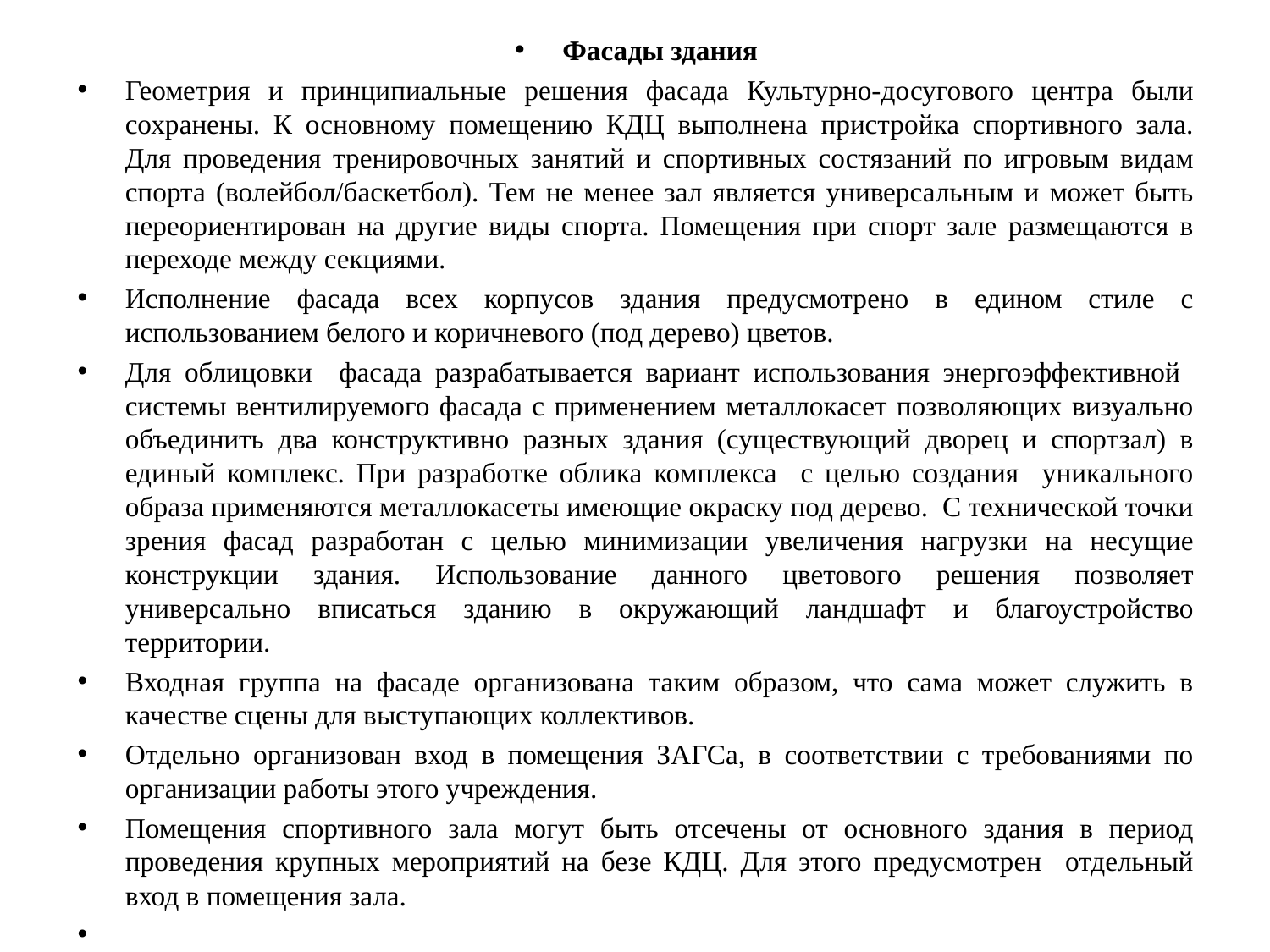

Фасады здания
Геометрия и принципиальные решения фасада Культурно-досугового центра были сохранены. К основному помещению КДЦ выполнена пристройка спортивного зала. Для проведения тренировочных занятий и спортивных состязаний по игровым видам спорта (волейбол/баскетбол). Тем не менее зал является универсальным и может быть переориентирован на другие виды спорта. Помещения при спорт зале размещаются в переходе между секциями.
Исполнение фасада всех корпусов здания предусмотрено в едином стиле с использованием белого и коричневого (под дерево) цветов.
Для облицовки  фасада разрабатывается вариант использования энергоэффективной  системы вентилируемого фасада с применением металлокасет позволяющих визуально объединить два конструктивно разных здания (существующий дворец и спортзал) в единый комплекс. При разработке облика комплекса  с целью создания  уникального образа применяются металлокасеты имеющие окраску под дерево.  С технической точки зрения фасад разработан с целью минимизации увеличения нагрузки на несущие конструкции здания. Использование данного цветового решения позволяет универсально вписаться зданию в окружающий ландшафт и благоустройство территории.
Входная группа на фасаде организована таким образом, что сама может служить в качестве сцены для выступающих коллективов.
Отдельно организован вход в помещения ЗАГСа, в соответствии с требованиями по организации работы этого учреждения.
Помещения спортивного зала могут быть отсечены от основного здания в период проведения крупных мероприятий на безе КДЦ. Для этого предусмотрен  отдельный вход в помещения зала.